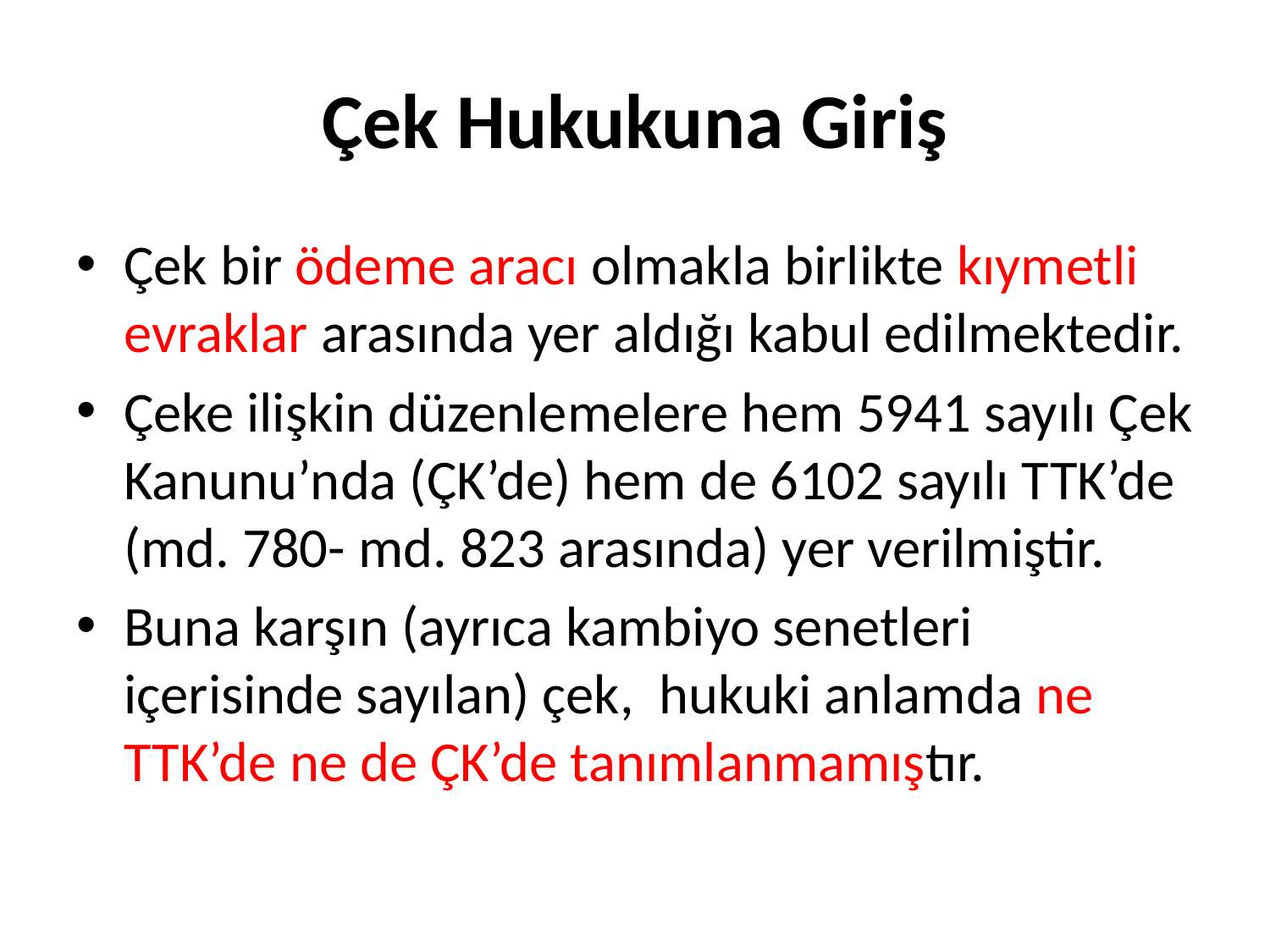

# Çek Hukukuna Giriş
Çek bir ödeme aracı olmakla birlikte kıymetli evraklar arasında yer aldığı kabul edilmektedir.
Çeke ilişkin düzenlemelere hem 5941 sayılı Çek Kanunu’nda (ÇK’de) hem de 6102 sayılı TTK’de (md. 780- md. 823 arasında) yer verilmiştir.
Buna karşın (ayrıca kambiyo senetleri içerisinde sayılan) çek,  hukuki anlamda ne TTK’de ne de ÇK’de tanımlanmamıştır.